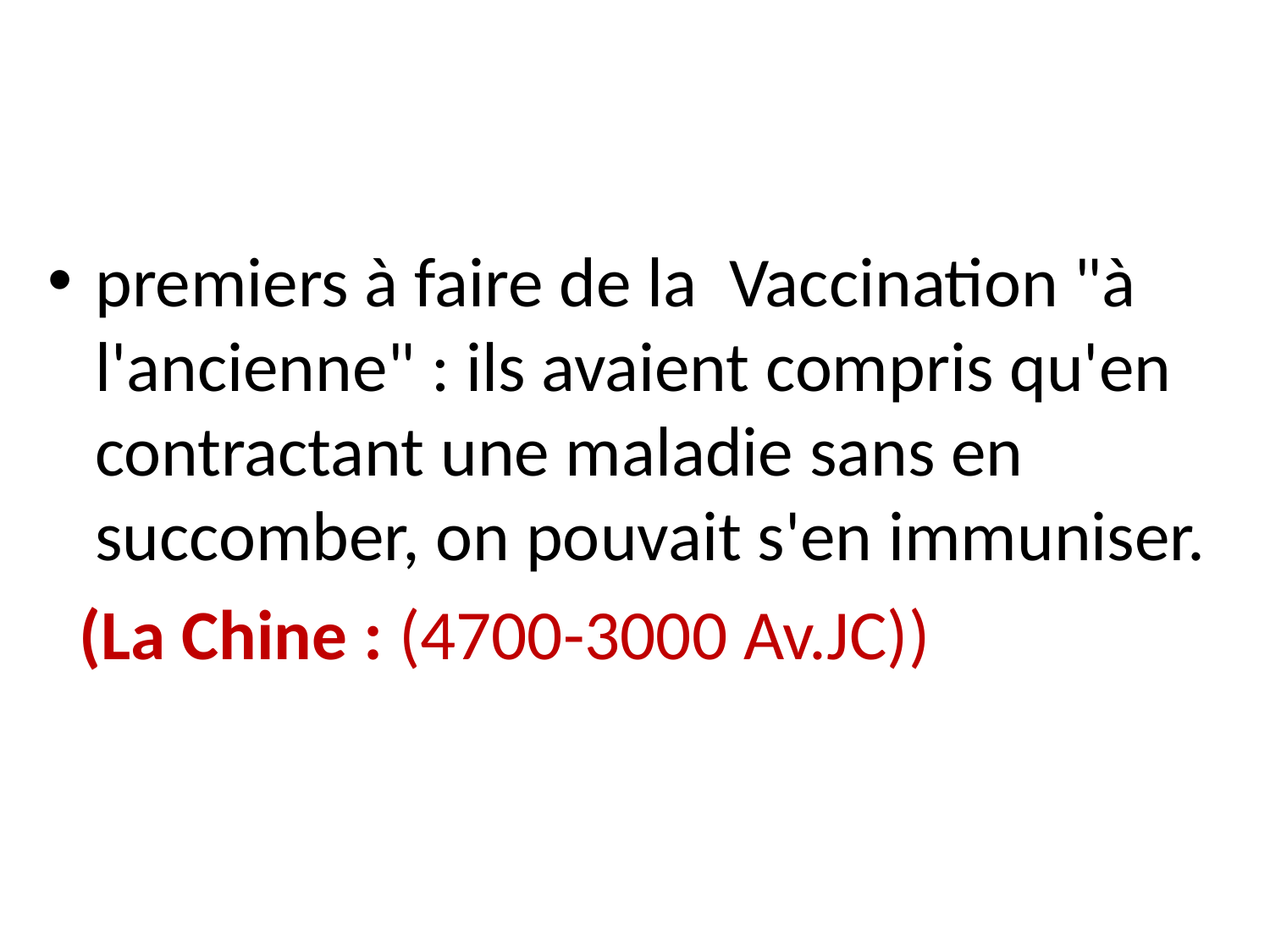

premiers à faire de la  Vaccination "à l'ancienne" : ils avaient compris qu'en contractant une maladie sans en succomber, on pouvait s'en immuniser.
  (La Chine : (4700-3000 Av.JC))